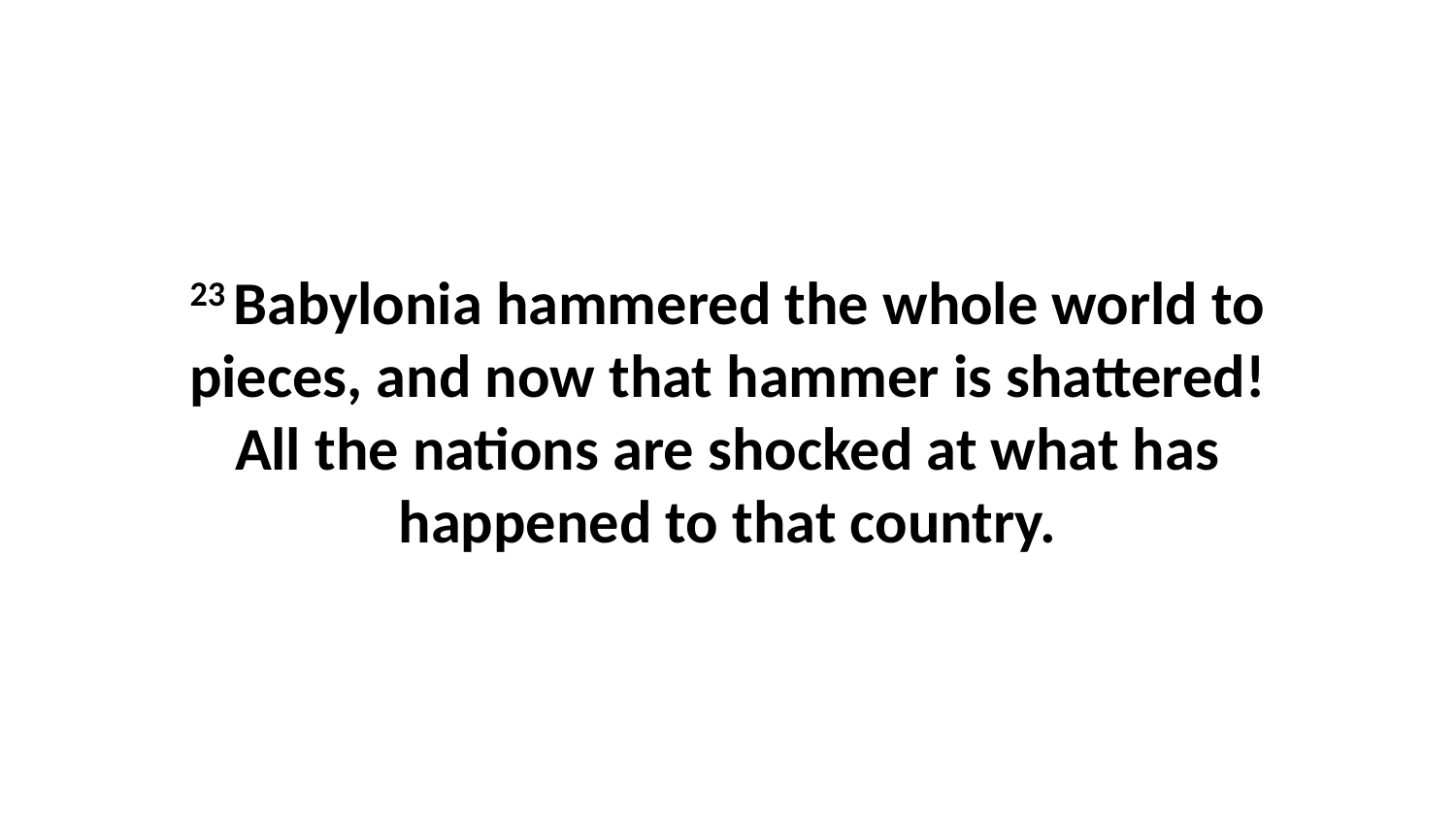

23 Babylonia hammered the whole world to pieces, and now that hammer is shattered! All the nations are shocked at what has happened to that country.